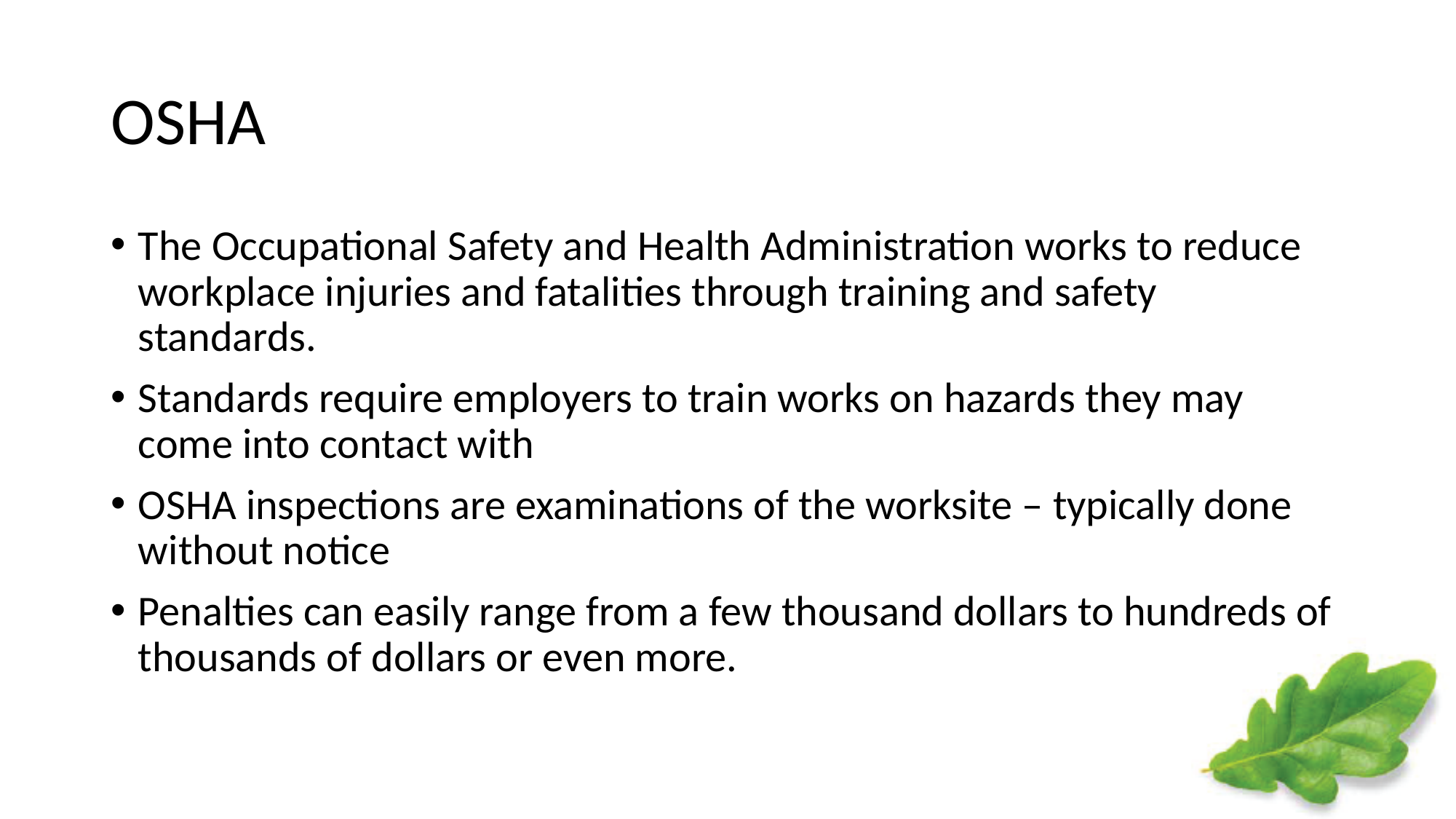

# OSHA
The Occupational Safety and Health Administration works to reduce workplace injuries and fatalities through training and safety standards.
Standards require employers to train works on hazards they may come into contact with
OSHA inspections are examinations of the worksite – typically done without notice
Penalties can easily range from a few thousand dollars to hundreds of thousands of dollars or even more.